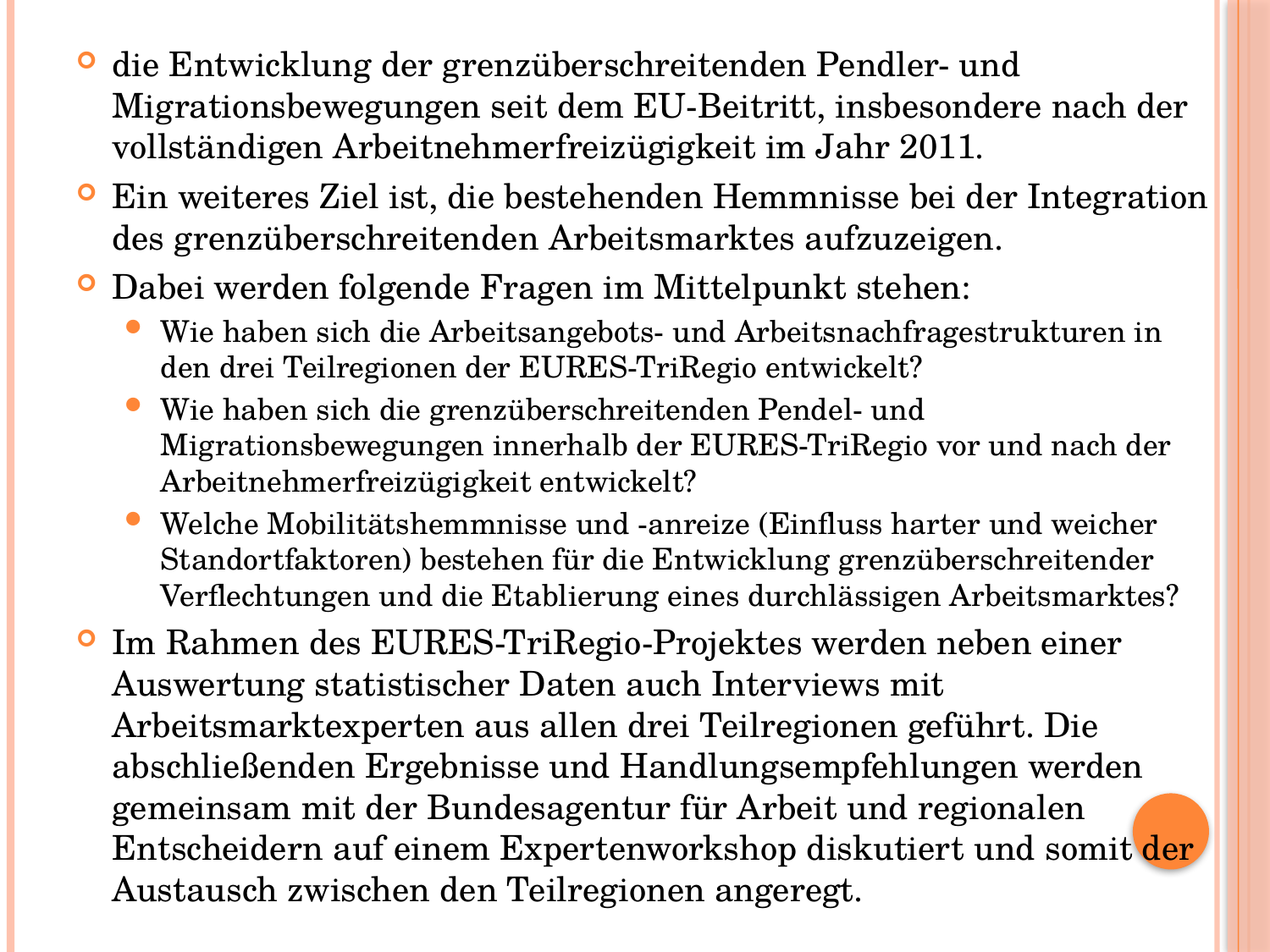

die Entwicklung der grenzüberschreitenden Pendler- und Migrationsbewegungen seit dem EU-Beitritt, insbesondere nach der vollständigen Arbeitnehmerfreizügigkeit im Jahr 2011.
Ein weiteres Ziel ist, die bestehenden Hemmnisse bei der Integration des grenzüberschreitenden Arbeitsmarktes aufzuzeigen.
Dabei werden folgende Fragen im Mittelpunkt stehen:
Wie haben sich die Arbeitsangebots- und Arbeitsnachfragestrukturen in den drei Teilregionen der EURES-TriRegio entwickelt?
Wie haben sich die grenzüberschreitenden Pendel- und Migrationsbewegungen innerhalb der EURES-TriRegio vor und nach der Arbeitnehmerfreizügigkeit entwickelt?
Welche Mobilitätshemmnisse und -anreize (Einfluss harter und weicher Standortfaktoren) bestehen für die Entwicklung grenzüberschreitender Verflechtungen und die Etablierung eines durchlässigen Arbeitsmarktes?
Im Rahmen des EURES-TriRegio-Projektes werden neben einer Auswertung statistischer Daten auch Interviews mit Arbeitsmarktexperten aus allen drei Teilregionen geführt. Die abschließenden Ergebnisse und Handlungsempfehlungen werden gemeinsam mit der Bundesagentur für Arbeit und regionalen Entscheidern auf einem Expertenworkshop diskutiert und somit der Austausch zwischen den Teilregionen angeregt.